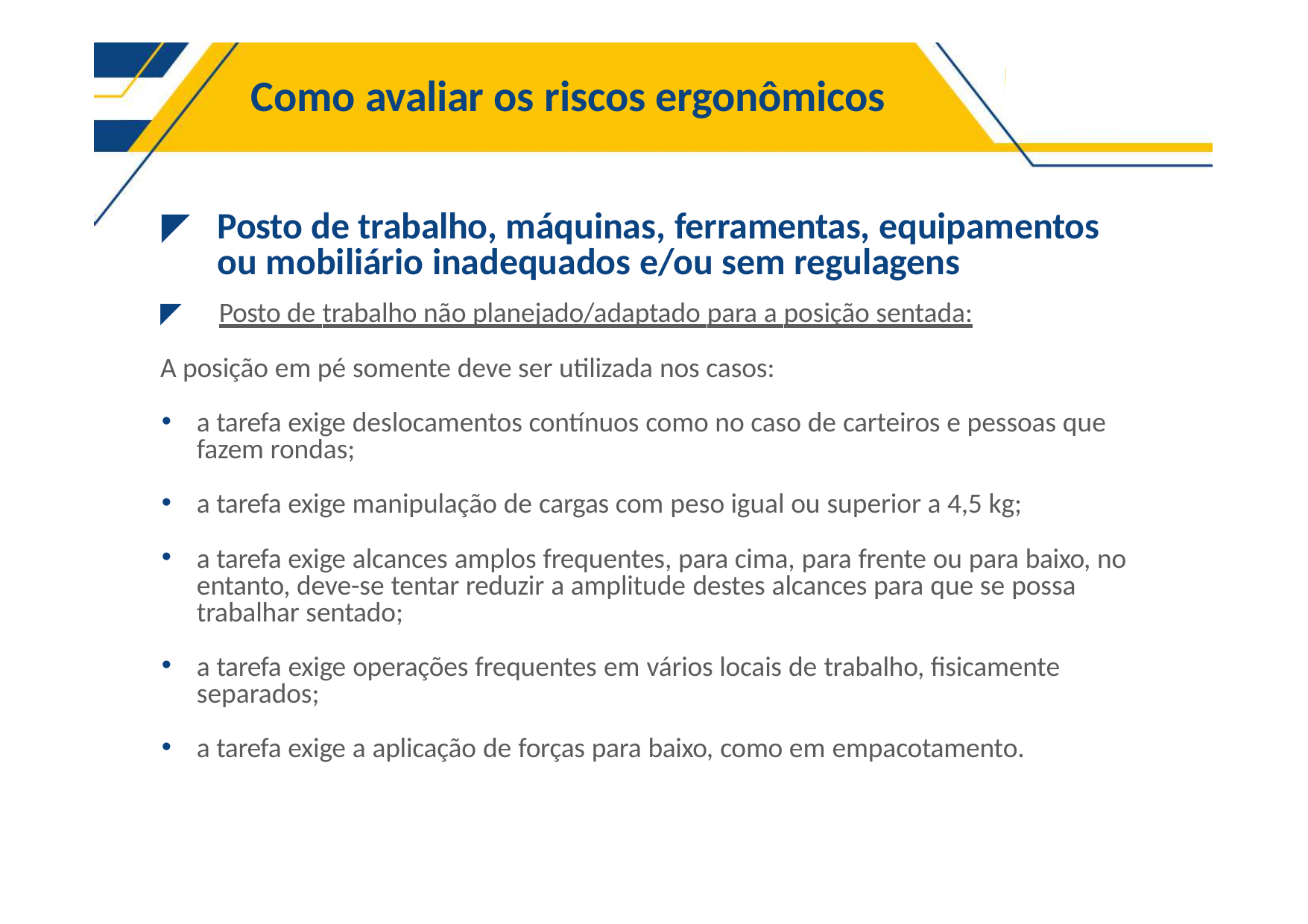

# Como avaliar os riscos ergonômicos
◤	Posto de trabalho, máquinas, ferramentas, equipamentos  ou mobiliário inadequados e/ou sem regulagens
◤	Posto de trabalho não planejado/adaptado para a posição sentada:
A posição em pé somente deve ser utilizada nos casos:

a tarefa exige deslocamentos contínuos como no caso de carteiros e pessoas que  fazem rondas;
a tarefa exige manipulação de cargas com peso igual ou superior a 4,5 kg;
a tarefa exige alcances amplos frequentes, para cima, para frente ou para baixo, no  entanto, deve-se tentar reduzir a amplitude destes alcances para que se possa  trabalhar sentado;

a tarefa exige operações frequentes em vários locais de trabalho, fisicamente  separados;
a tarefa exige a aplicação de forças para baixo, como em empacotamento.